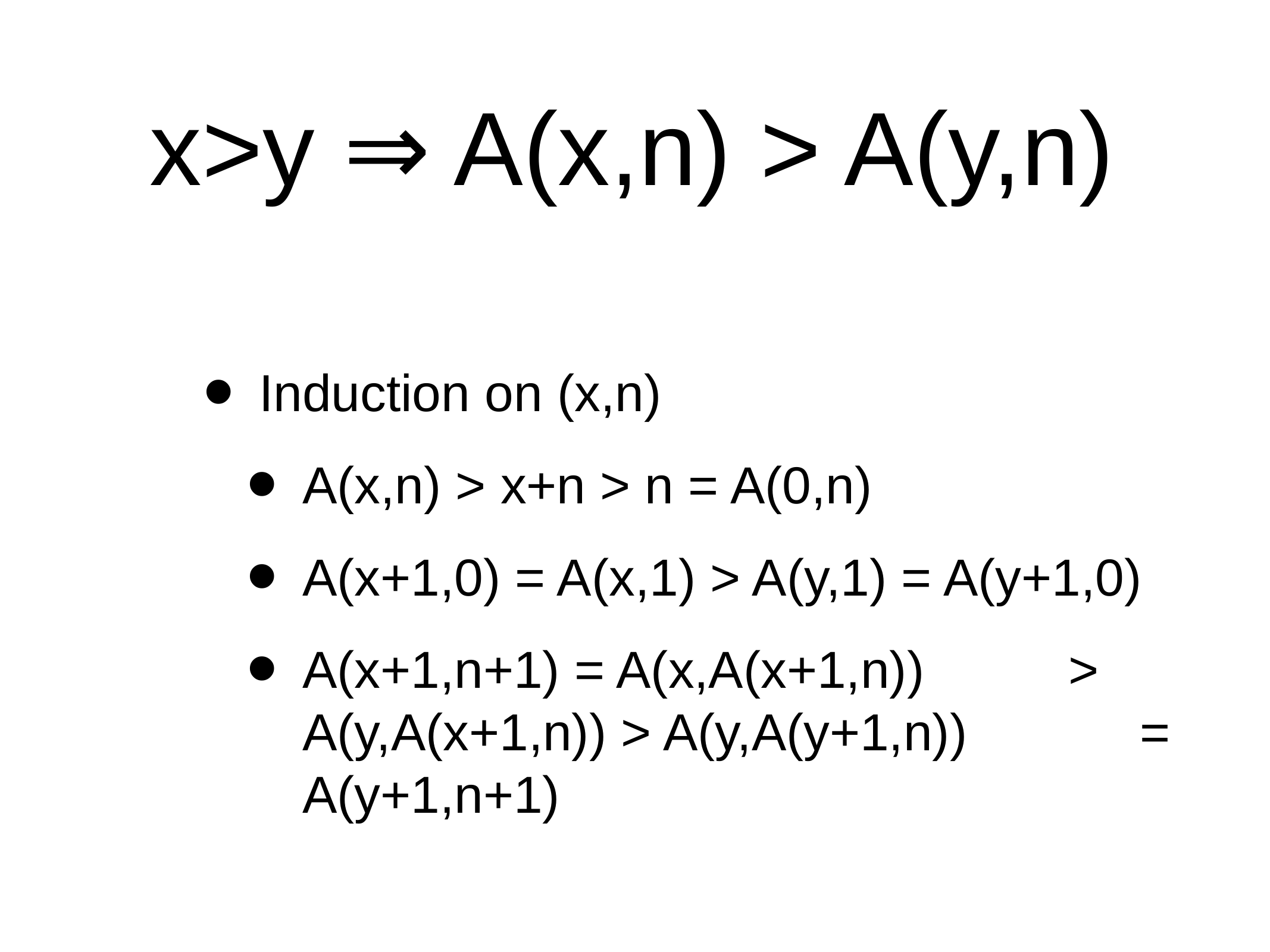

# x>y ⇒ A(x,n) > A(y,n)
Induction on (x,n)
A(x,n) > x+n > n = A(0,n)
A(x+1,0) = A(x,1) > A(y,1) = A(y+1,0)
A(x+1,n+1) = A(x,A(x+1,n))          > A(y,A(x+1,n)) > A(y,A(y+1,n))            = A(y+1,n+1)